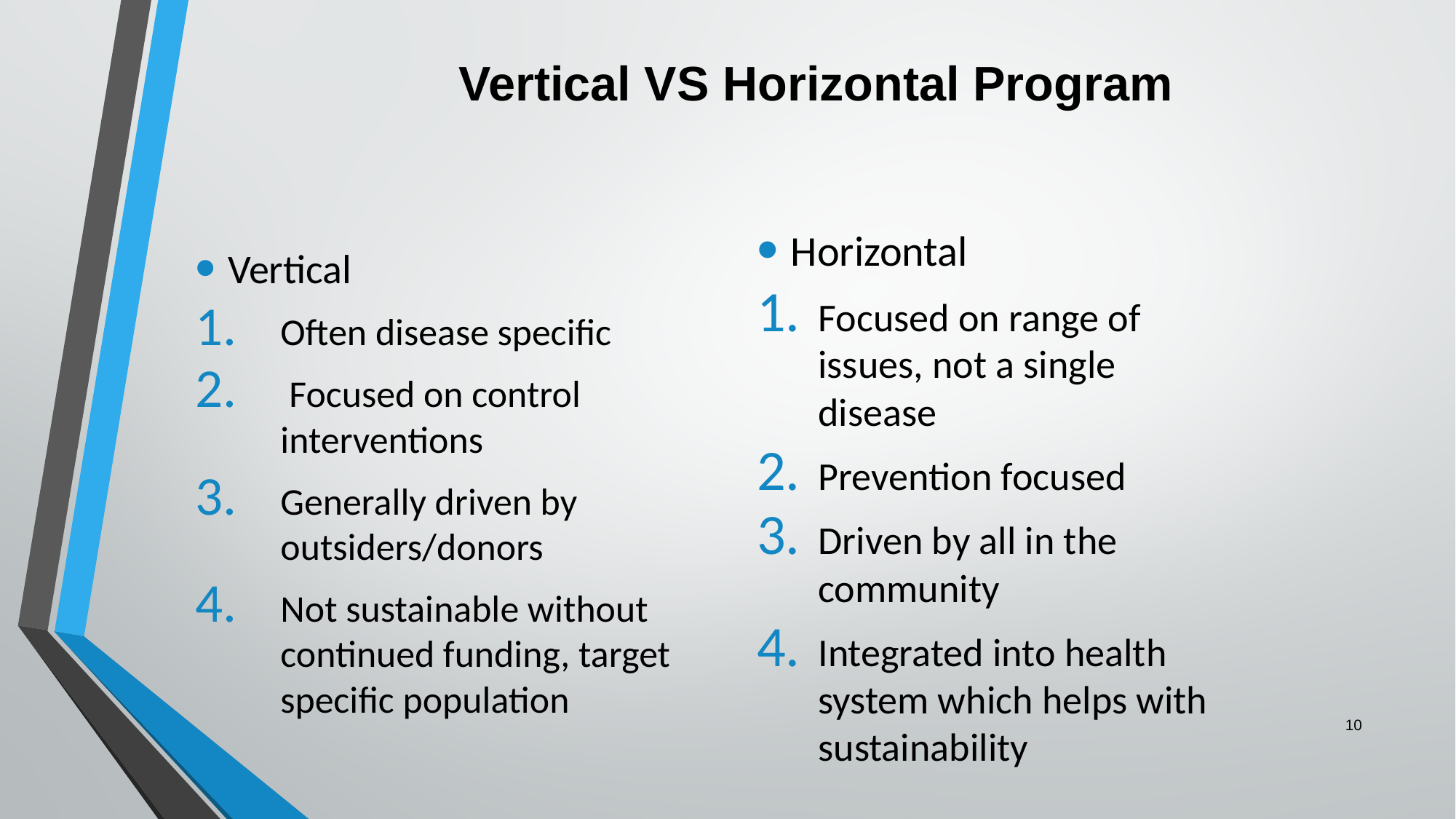

# Vertical VS Horizontal Program
Horizontal
Focused on range of issues, not a single disease
Prevention focused
Driven by all in the community
Integrated into health system which helps with sustainability

Vertical
Often disease specific
 Focused on control interventions
Generally driven by outsiders/donors
Not sustainable without continued funding, target specific population

10